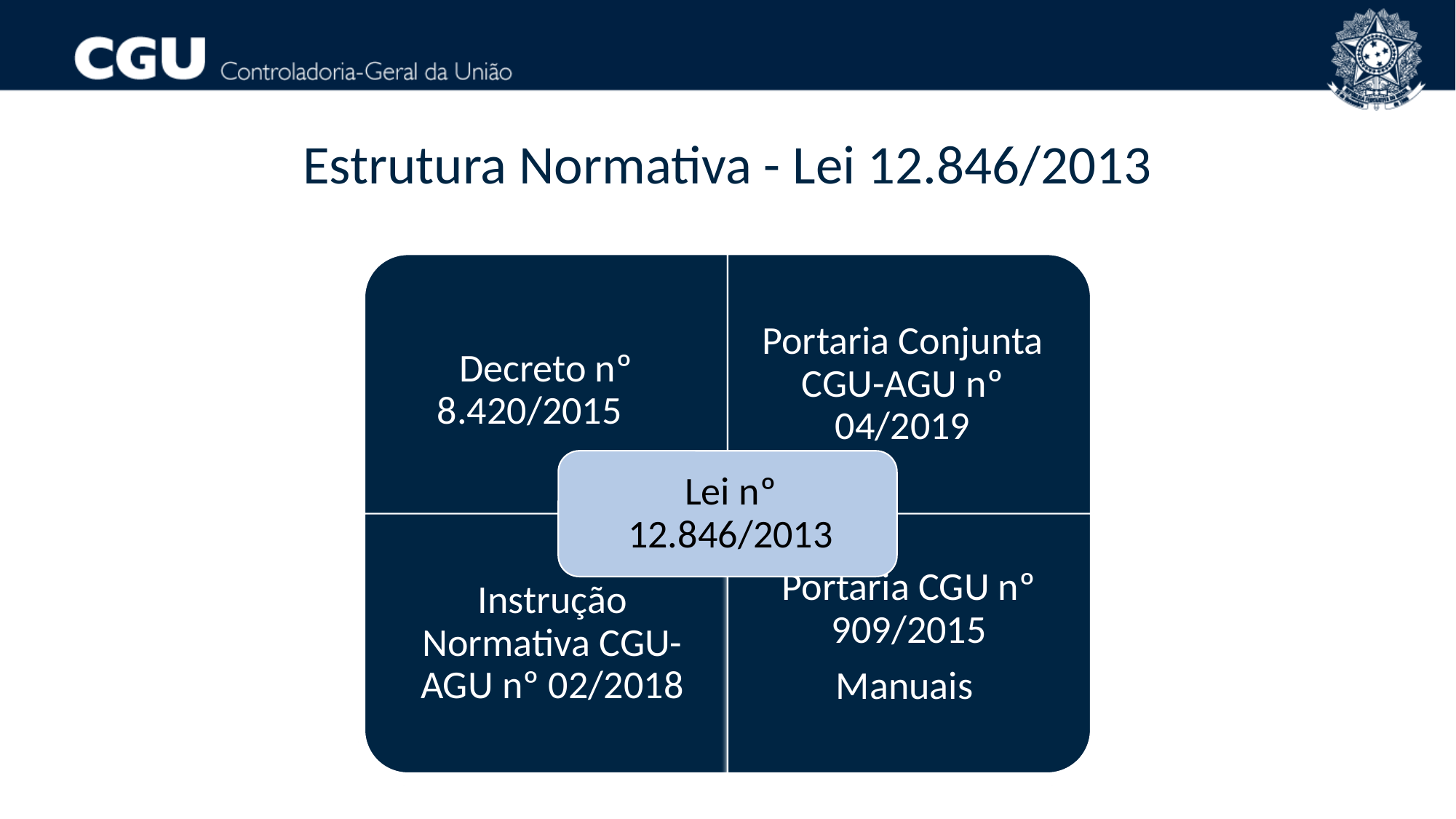

# Estrutura Normativa - Lei 12.846/2013
Decreto nº 8.420/2015
Portaria Conjunta CGU-AGU nº 04/2019
Instrução Normativa CGU-AGU nº 02/2018
Portaria CGU nº 909/2015
Manuais
Lei nº 12.846/2013